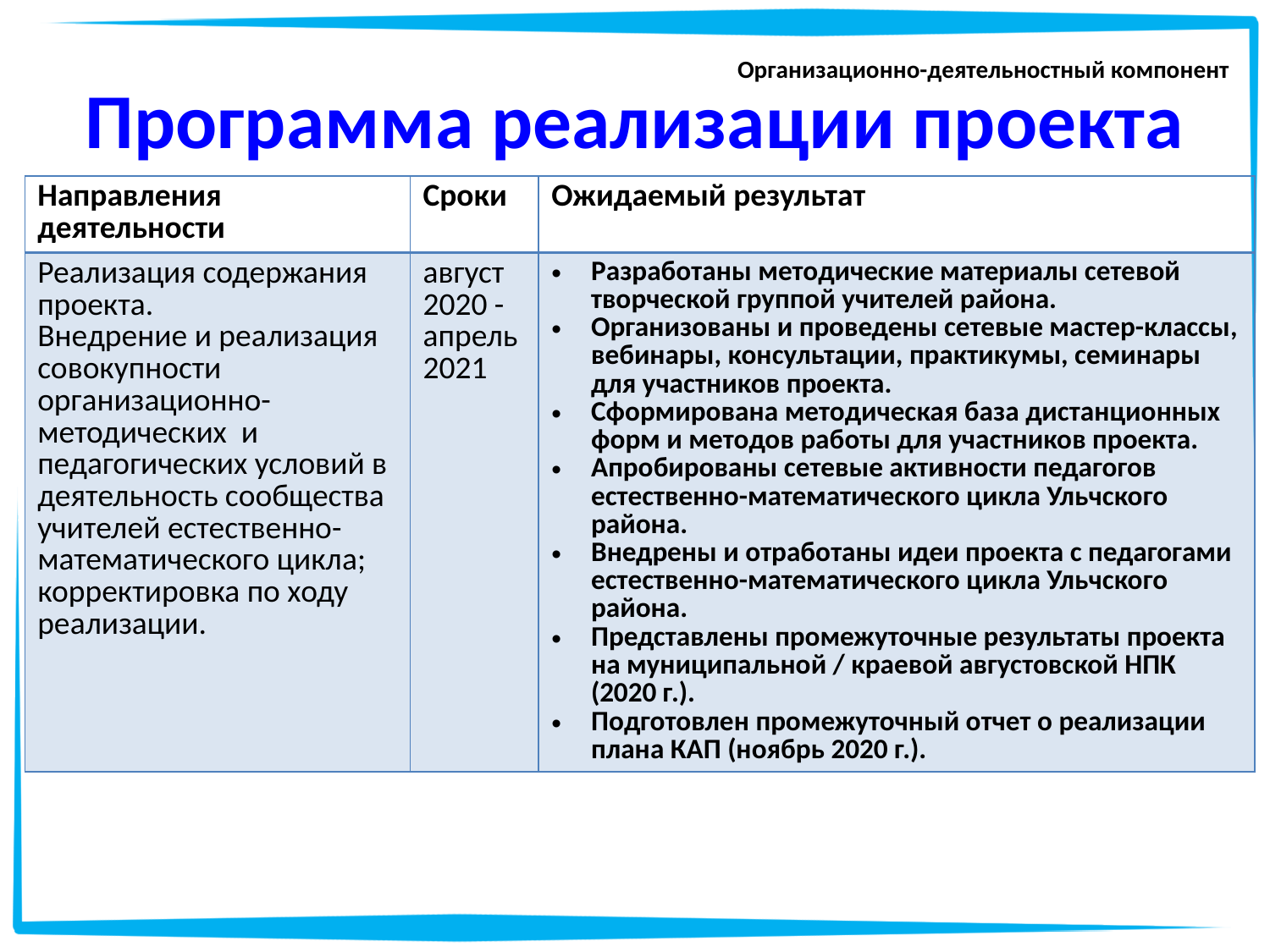

# Программа реализации проекта
Организационно-деятельностный компонент
| Направления деятельности | Сроки | Ожидаемый результат |
| --- | --- | --- |
| Реализация содержания проекта. Внедрение и реализация совокупности организационно-методических и педагогических условий в деятельность сообщества учителей естественно-математического цикла; корректировка по ходу реализации. | август 2020 - апрель 2021 | Разработаны методические материалы сетевой творческой группой учителей района. Организованы и проведены сетевые мастер-классы, вебинары, консультации, практикумы, семинары для участников проекта. Сформирована методическая база дистанционных форм и методов работы для участников проекта. Апробированы сетевые активности педагогов естественно-математического цикла Ульчского района. Внедрены и отработаны идеи проекта с педагогами естественно-математического цикла Ульчского района. Представлены промежуточные результаты проекта на муниципальной / краевой августовской НПК (2020 г.). Подготовлен промежуточный отчет о реализации плана КАП (ноябрь 2020 г.). |